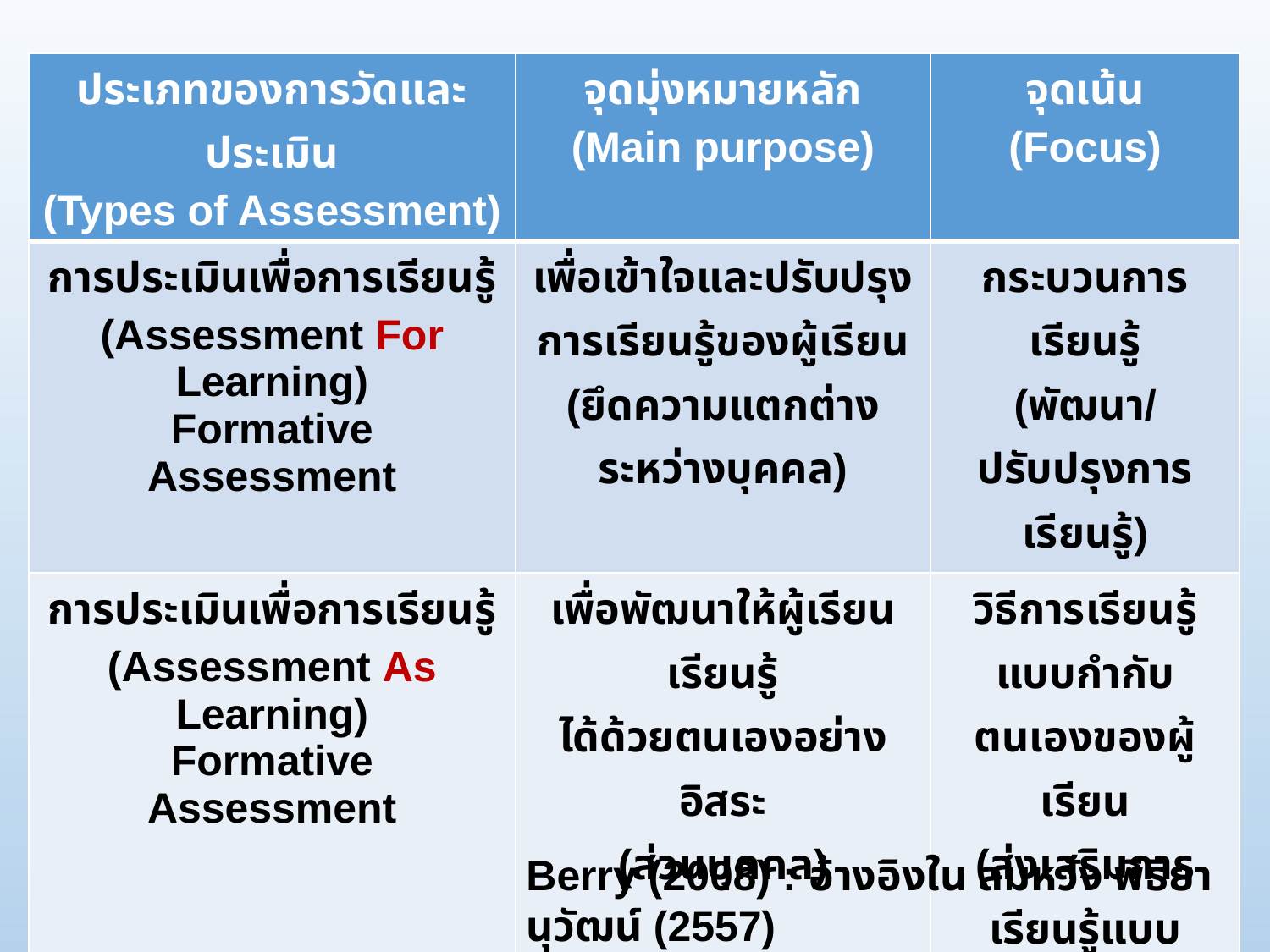

| ประเภทของการวัดและประเมิน (Types of Assessment) | จุดมุ่งหมายหลัก (Main purpose) | จุดเน้น (Focus) |
| --- | --- | --- |
| การประเมินเพื่อการเรียนรู้ (Assessment For Learning) Formative Assessment | เพื่อเข้าใจและปรับปรุง การเรียนรู้ของผู้เรียน (ยึดความแตกต่างระหว่างบุคคล) | กระบวนการเรียนรู้ (พัฒนา/ปรับปรุงการเรียนรู้) |
| การประเมินเพื่อการเรียนรู้ (Assessment As Learning) Formative Assessment | เพื่อพัฒนาให้ผู้เรียนเรียนรู้ ได้ด้วยตนเองอย่างอิสระ (ส่วนบุคคล) | วิธีการเรียนรู้แบบกำกับตนเองของผู้เรียน (ส่งเสริมการเรียนรู้แบบกำกับหรือนำตนเอง) |
| การประเมินเพื่อการเรียนรู้ (Assessment Of Learning) Summative Assessment | เพื่อตรวจสอบการบรรลุเป้าหมายหรือวัตถุประสงค์การเรียนรู้ของผู้เรียน (แต่ละบุคคล) | ผลการเรียนรู้ (ตรวจสอบผลการเรียนรู้) |
Berry (2008) : อ้างอิงใน สมหวัง พิธิยานุวัฒน์ (2557)